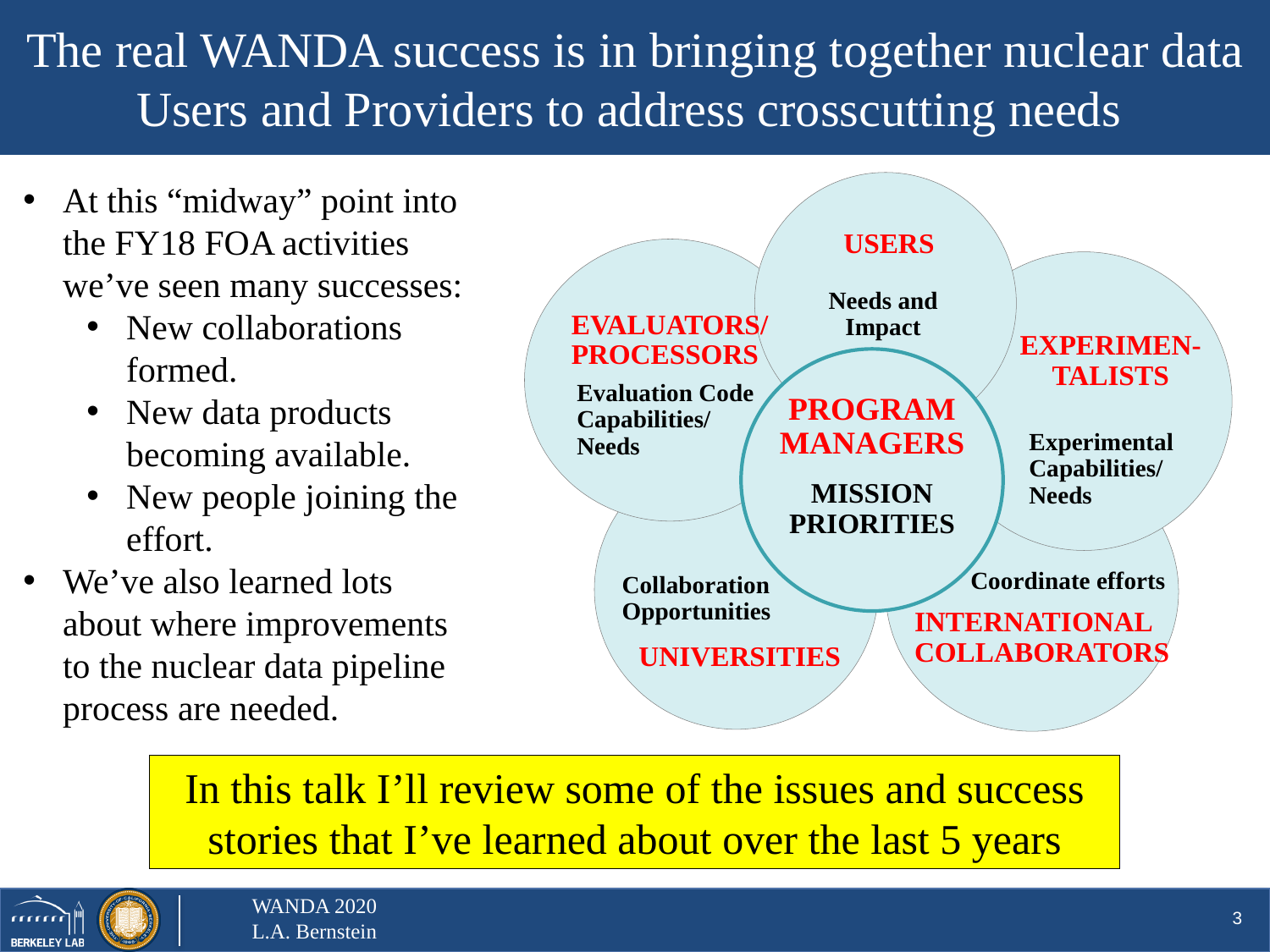

# The real WANDA success is in bringing together nuclear data Users and Providers to address crosscutting needs
At this “midway” point into the FY18 FOA activities we’ve seen many successes:
New collaborations formed.
New data products becoming available.
New people joining the effort.
We’ve also learned lots about where improvements to the nuclear data pipeline process are needed.

USERS

Needs and
Impact
EVALUATORS/
PROCESSORS
EXPERIMEN-
TALISTS

Evaluation Code
Capabilities/
Needs
PROGRAM MANAGERS
Experimental
Capabilities/
Needs

MISSION PRIORITIES
Coordinate efforts
Collaboration Opportunities
INTERNATIONAL
COLLABORATORS
UNIVERSITIES
In this talk I’ll review some of the issues and success stories that I’ve learned about over the last 5 years